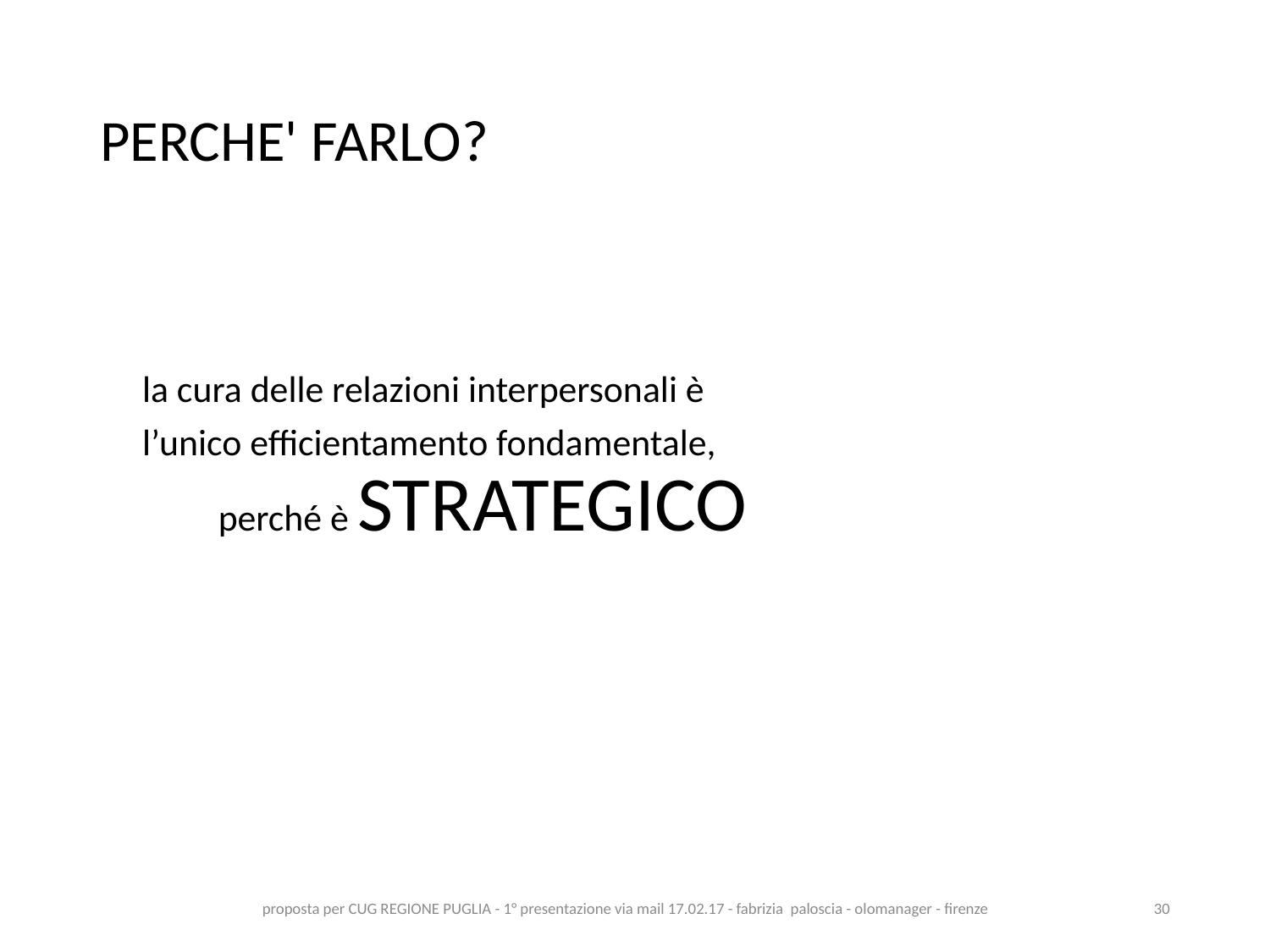

# PERCHE' FARLO?

     la cura delle relazioni interpersonali è
     l’unico efficientamento fondamentale,
              perché è STRATEGICO

proposta per CUG REGIONE PUGLIA - 1° presentazione via mail 17.02.17 - fabrizia  paloscia - olomanager - firenze
30